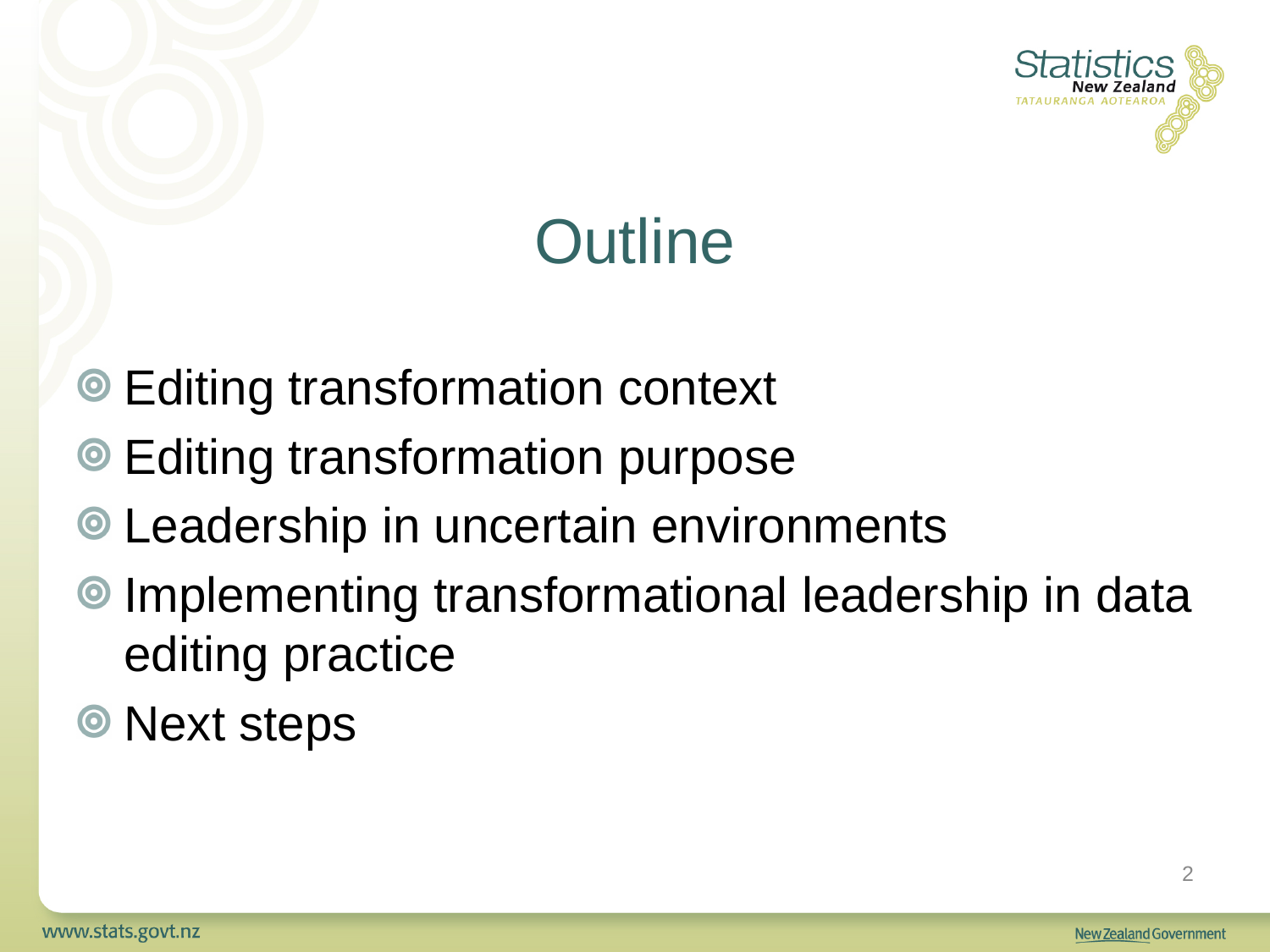

# Outline
Editing transformation context
Editing transformation purpose
Leadership in uncertain environments
Implementing transformational leadership in data editing practice
Next steps

2